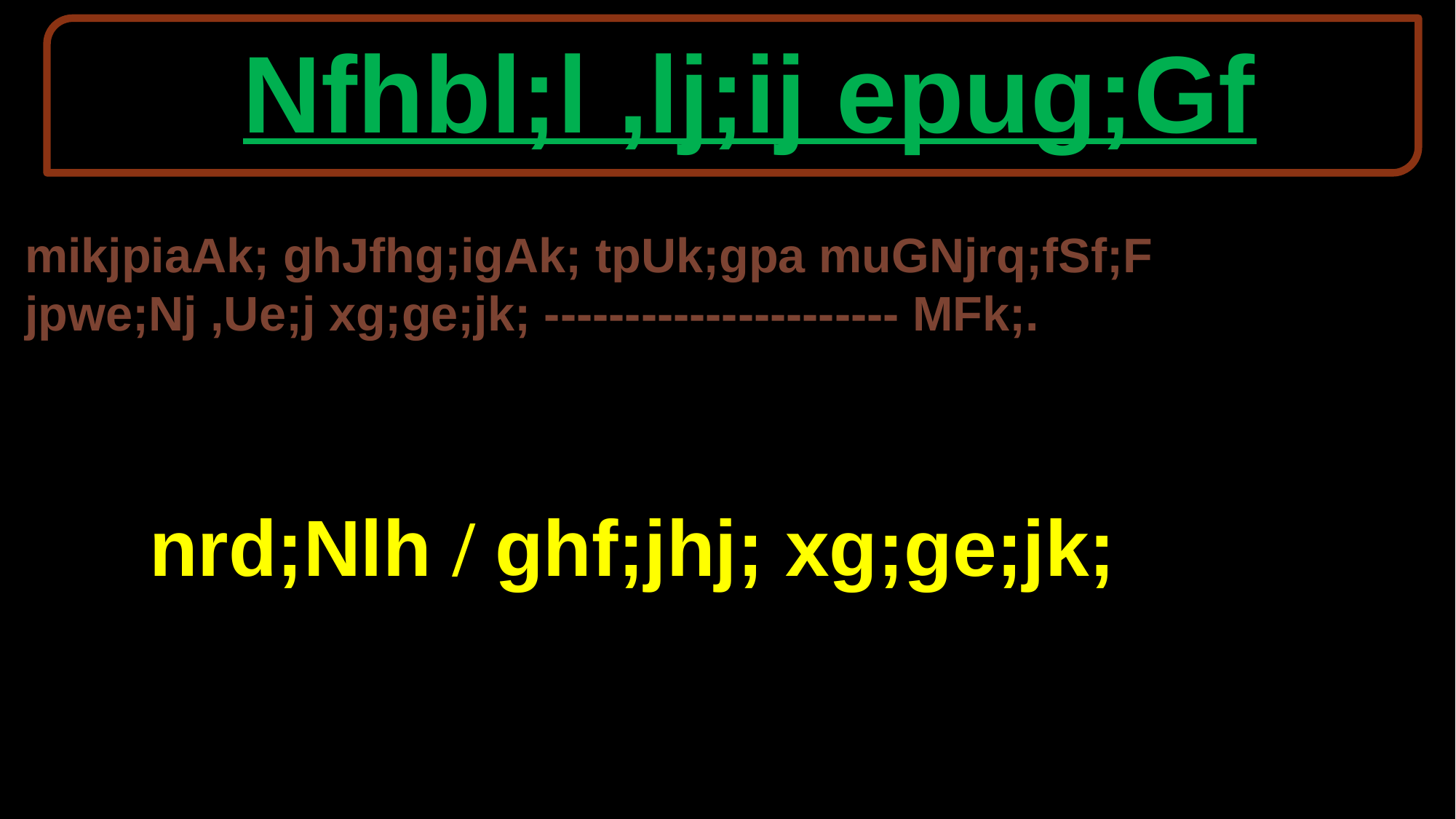

Nfhbl;l ,lj;ij epug;Gf
mikjpiaAk; ghJfhg;igAk; tpUk;gpa muGNjrq;fSf;F jpwe;Nj ,Ue;j xg;ge;jk; ---------------------- MFk;.
 nrd;Nlh / ghf;jhj; xg;ge;jk;